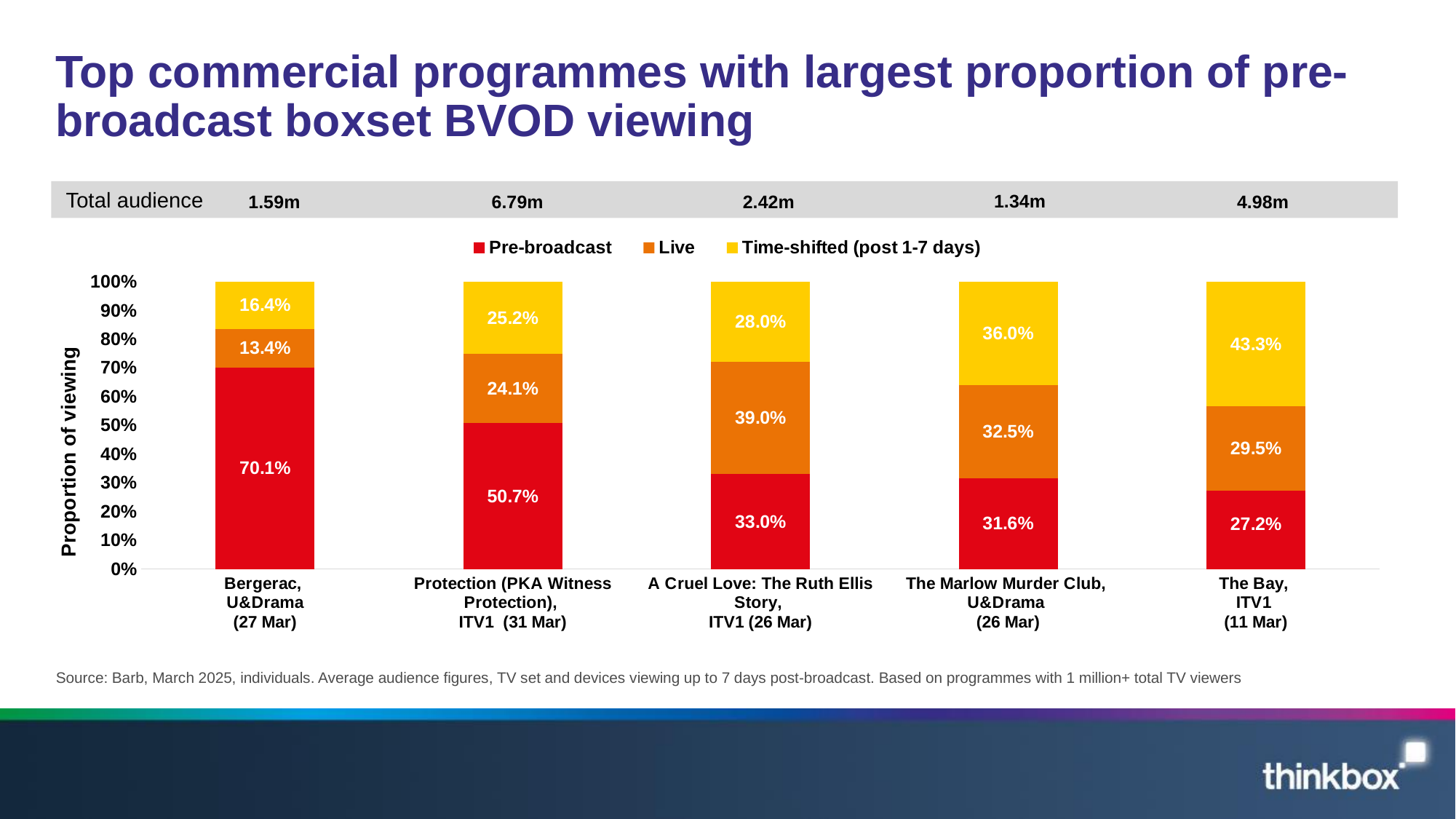

# Top commercial programmes with largest proportion of pre-broadcast boxset BVOD viewing

### Chart

| Category | Pre-broadcast | Live | Time-shifted (post 1-7 days) |
|---|---|---|---|
| Bergerac,
U&Drama
(27 Mar) | 0.701 | 0.134 | 0.164 |
| Protection (PKA Witness Protection),
ITV1  (31 Mar) | 0.507 | 0.241 | 0.252 |
| A Cruel Love: The Ruth Ellis Story,
ITV1 (26 Mar) | 0.33 | 0.39 | 0.28 |
| The Marlow Murder Club,
U&Drama
(26 Mar) | 0.316 | 0.325 | 0.36 |
| The Bay,
ITV1
(11 Mar) | 0.272 | 0.295 | 0.433 |
Total audience

1.59m
6.79m
2.42m
1.34m

4.98m
Source: Barb, March 2025, individuals. Average audience figures, TV set and devices viewing up to 7 days post-broadcast. Based on programmes with 1 million+ total TV viewers